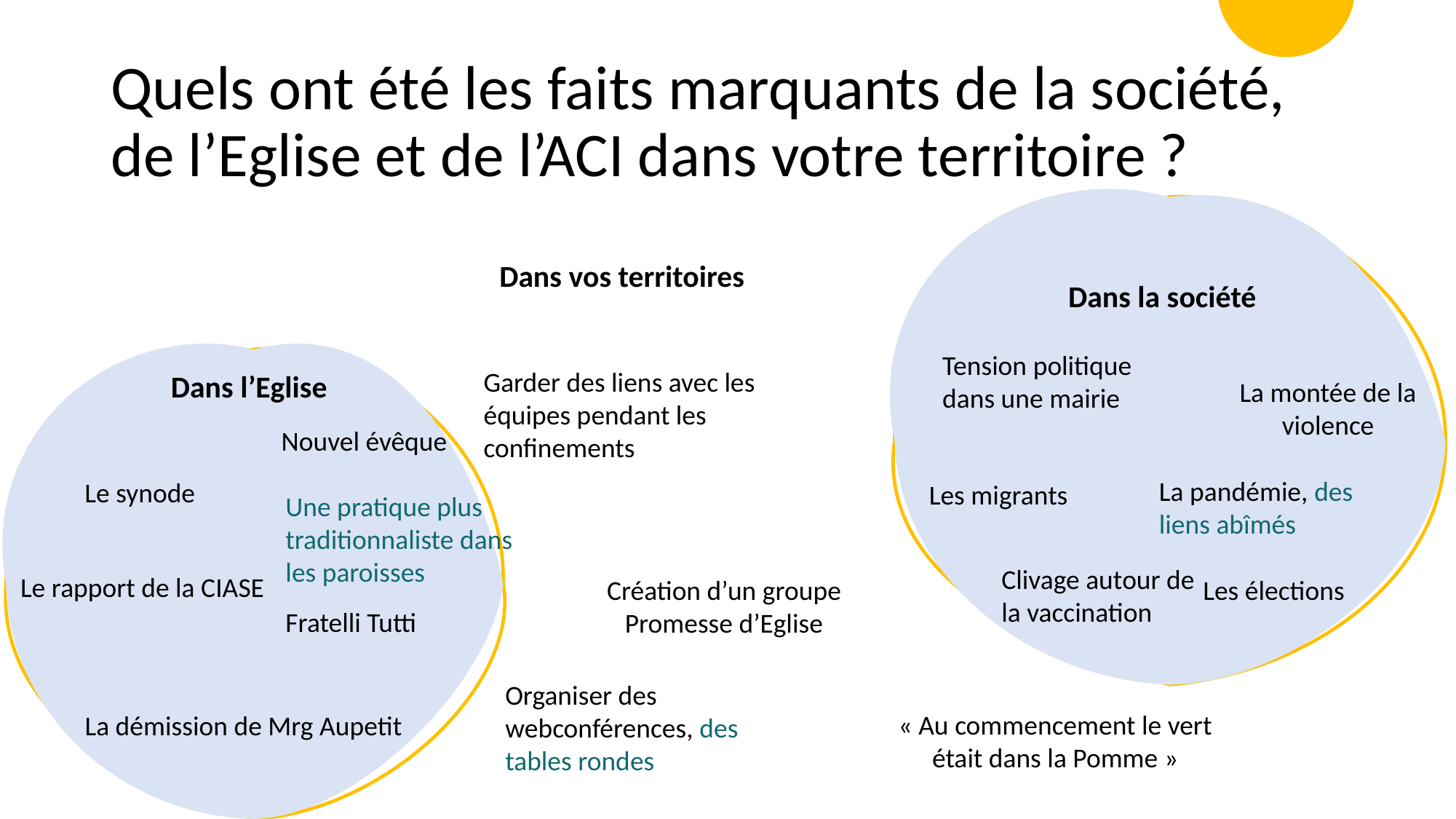

# Quels ont été les faits marquants de la société, de l’Eglise et de l’ACI dans votre territoire ?

Dans vos territoires

Dans la société
Tension politique dans une mairie

Garder des liens avec les équipes pendant les confinements
Dans l’Eglise
La montée de la violence
Nouvel évêque
La pandémie, des liens abîmés
Le synode
Les migrants
Une pratique plus traditionnaliste dans les paroisses
Clivage autour de la vaccination
Le rapport de la CIASE
Création d’un groupe Promesse d’Eglise
Les élections
Fratelli Tutti
Organiser des webconférences, des tables rondes
« Au commencement le vert était dans la Pomme »
La démission de Mrg Aupetit